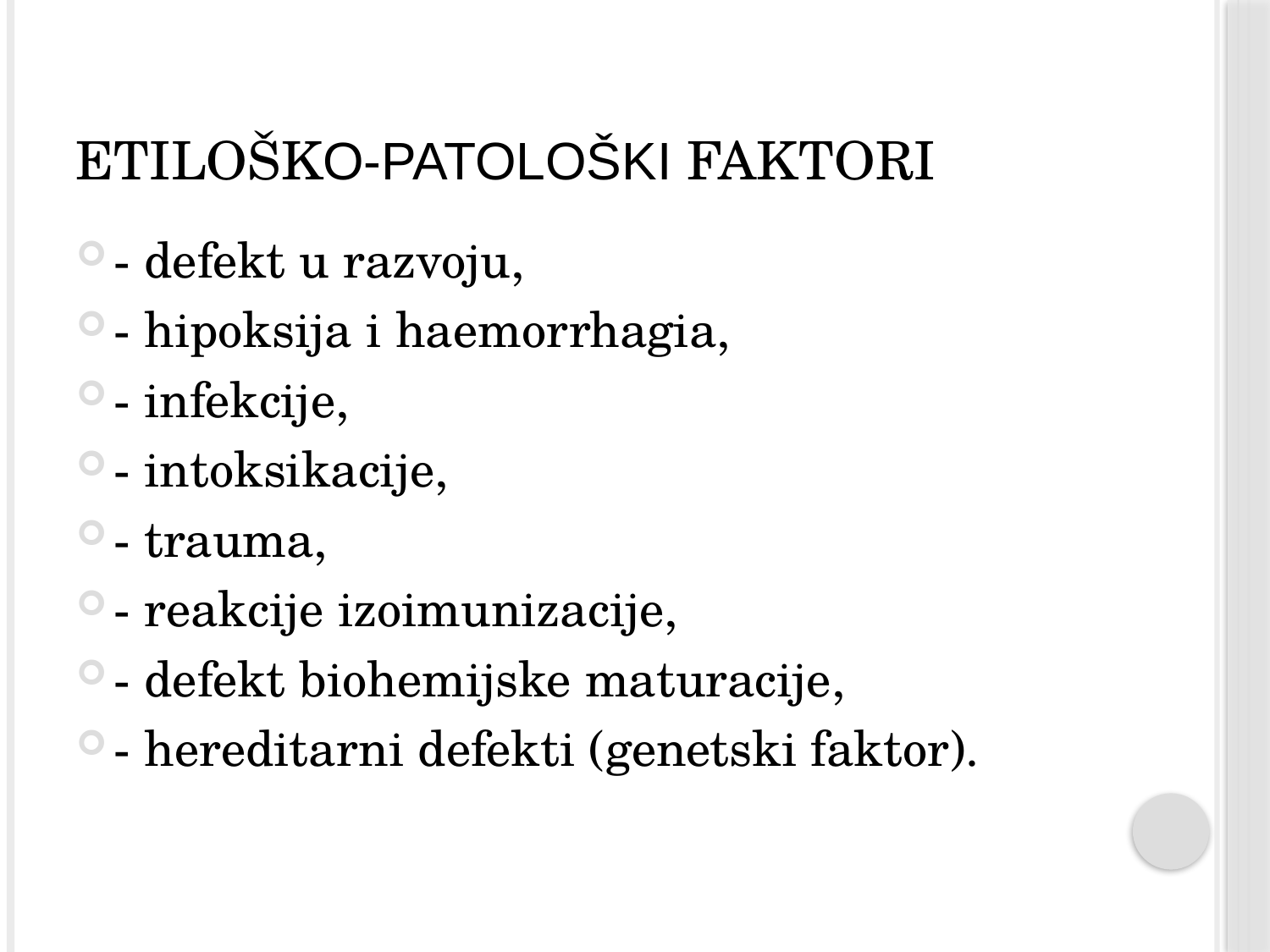

# Etiloško-patološki faktori
- defekt u razvoju,
- hipoksija i haemorrhagia,
- infekcije,
- intoksikacije,
- trauma,
- reakcije izoimunizacije,
- defekt biohemijske maturacije,
- hereditarni defekti (genetski faktor).